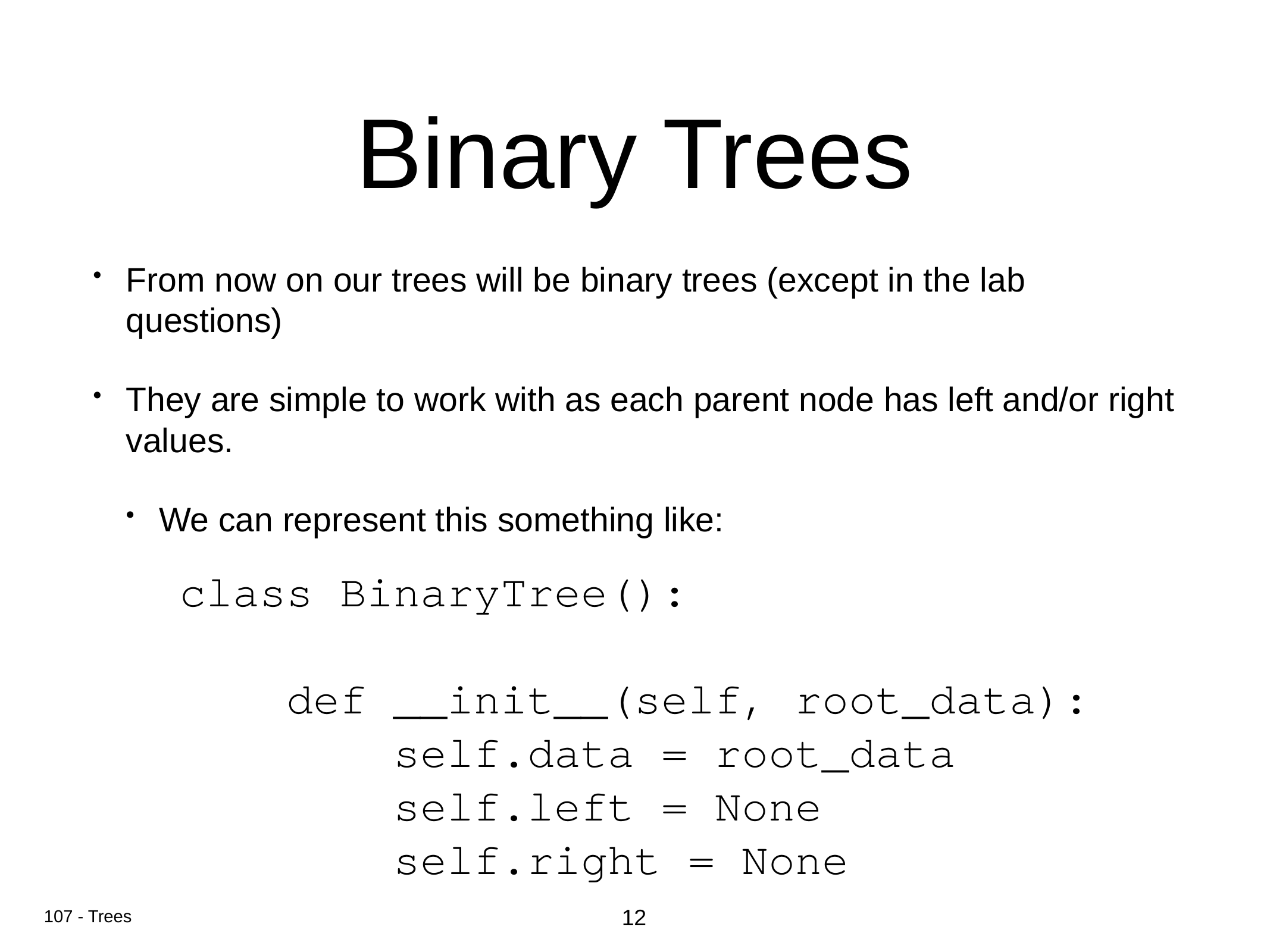

# Binary Trees
From now on our trees will be binary trees (except in the lab questions)
They are simple to work with as each parent node has left and/or right values.
We can represent this something like:
class BinaryTree():

    def __init__(self, root_data):
        self.data = root_data
        self.left = None
        self.right = None
12